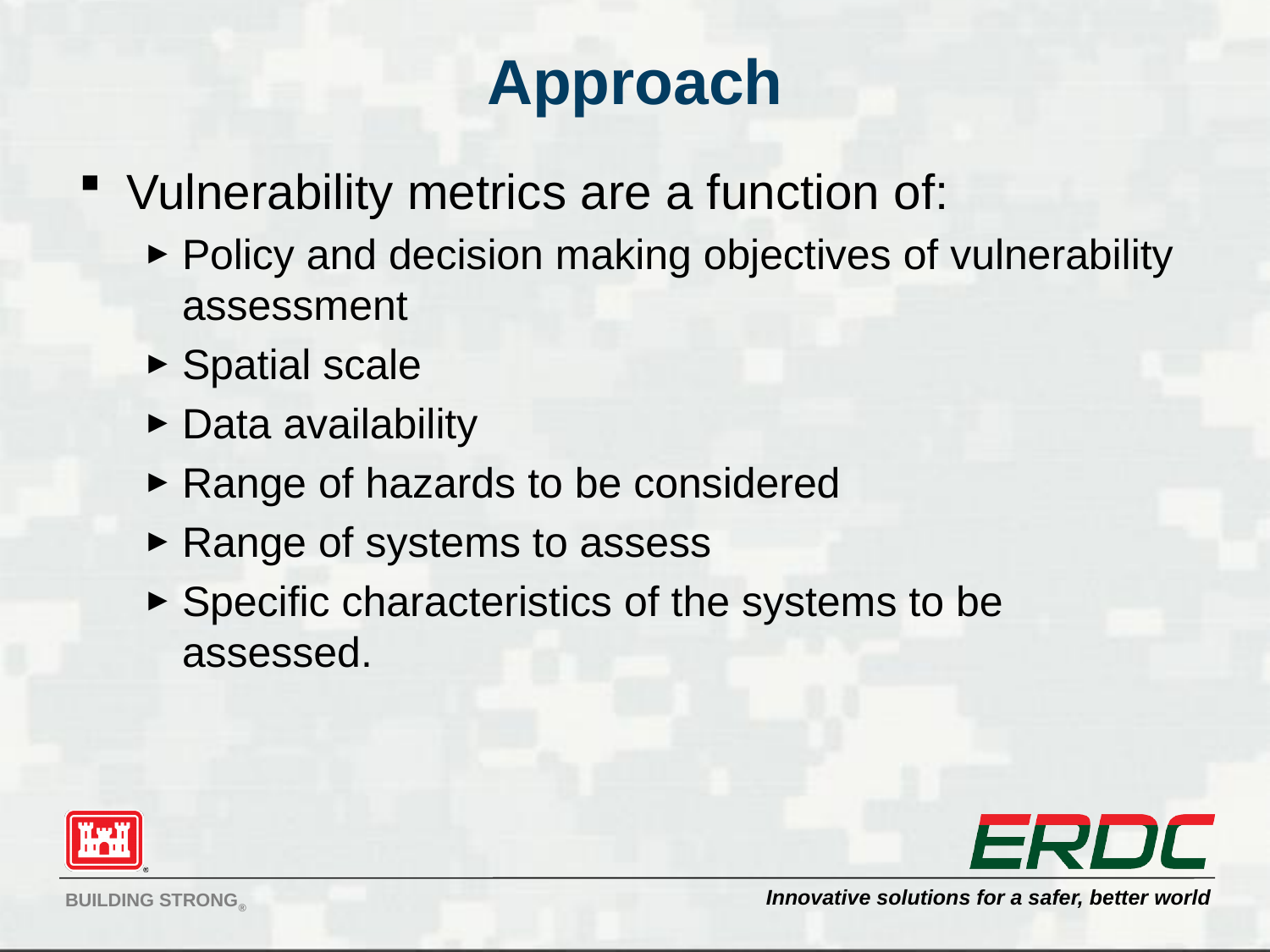

# Approach
Vulnerability metrics are a function of:
Policy and decision making objectives of vulnerability assessment
Spatial scale
Data availability
Range of hazards to be considered
Range of systems to assess
Specific characteristics of the systems to be assessed.